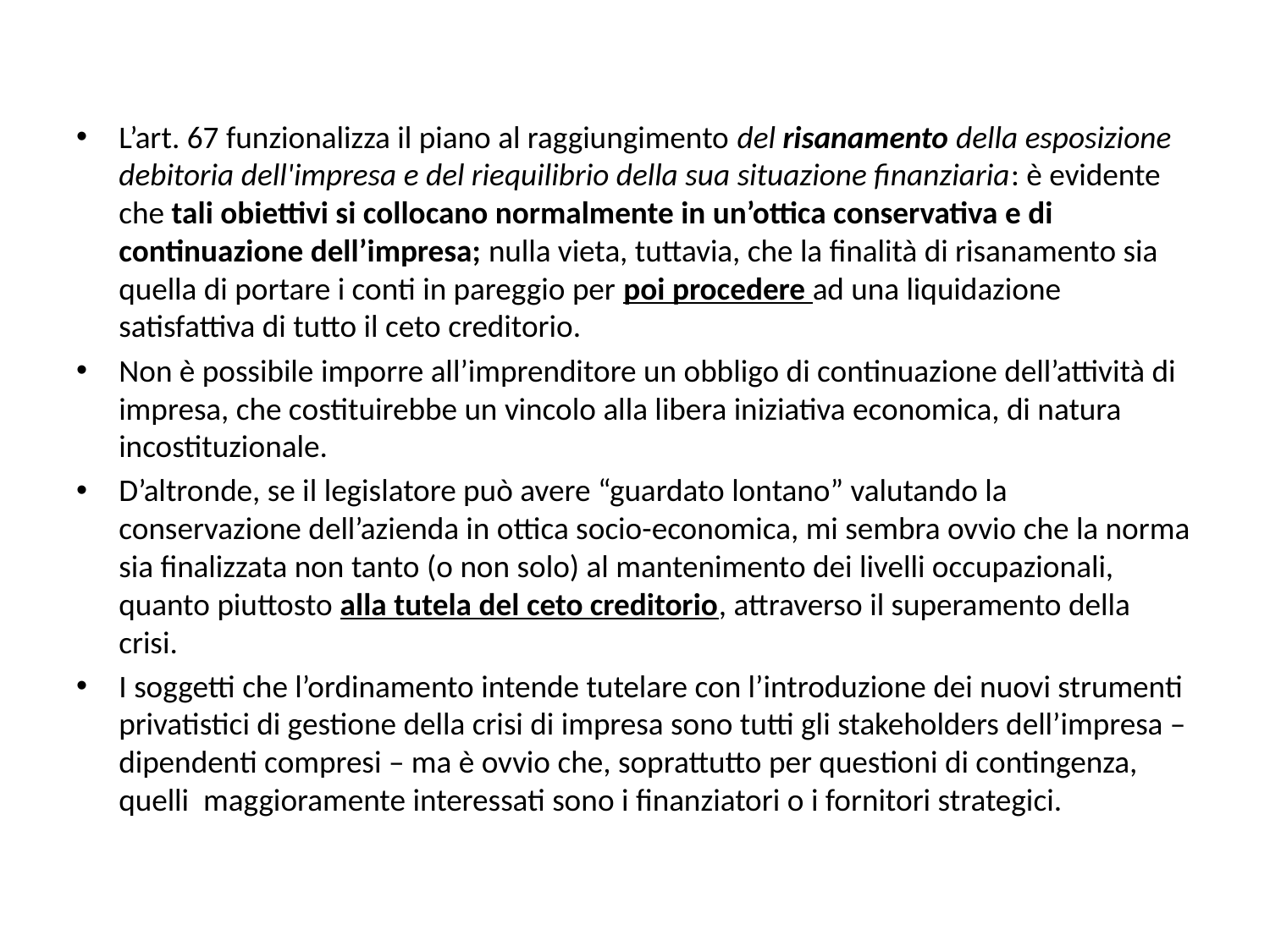

L’art. 67 funzionalizza il piano al raggiungimento del risanamento della esposizione debitoria dell'impresa e del riequilibrio della sua situazione finanziaria: è evidente che tali obiettivi si collocano normalmente in un’ottica conservativa e di continuazione dell’impresa; nulla vieta, tuttavia, che la finalità di risanamento sia quella di portare i conti in pareggio per poi procedere ad una liquidazione satisfattiva di tutto il ceto creditorio.
Non è possibile imporre all’imprenditore un obbligo di continuazione dell’attività di impresa, che costituirebbe un vincolo alla libera iniziativa economica, di natura incostituzionale.
D’altronde, se il legislatore può avere “guardato lontano” valutando la conservazione dell’azienda in ottica socio-economica, mi sembra ovvio che la norma sia finalizzata non tanto (o non solo) al mantenimento dei livelli occupazionali, quanto piuttosto alla tutela del ceto creditorio, attraverso il superamento della crisi.
I soggetti che l’ordinamento intende tutelare con l’introduzione dei nuovi strumenti privatistici di gestione della crisi di impresa sono tutti gli stakeholders dell’impresa – dipendenti compresi – ma è ovvio che, soprattutto per questioni di contingenza, quelli  maggioramente interessati sono i finanziatori o i fornitori strategici.